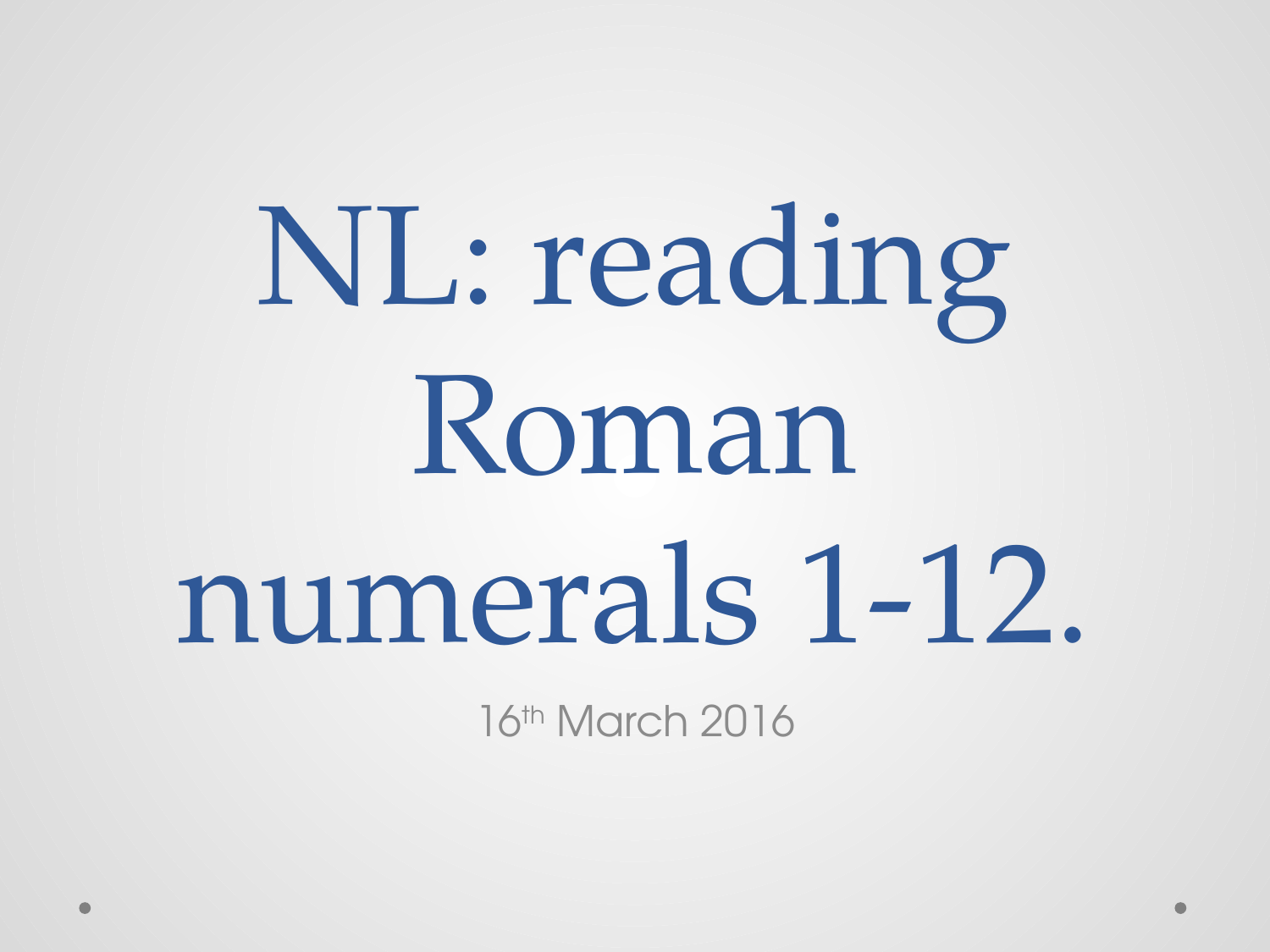

# NL: reading Roman numerals 1-12.
16th March 2016